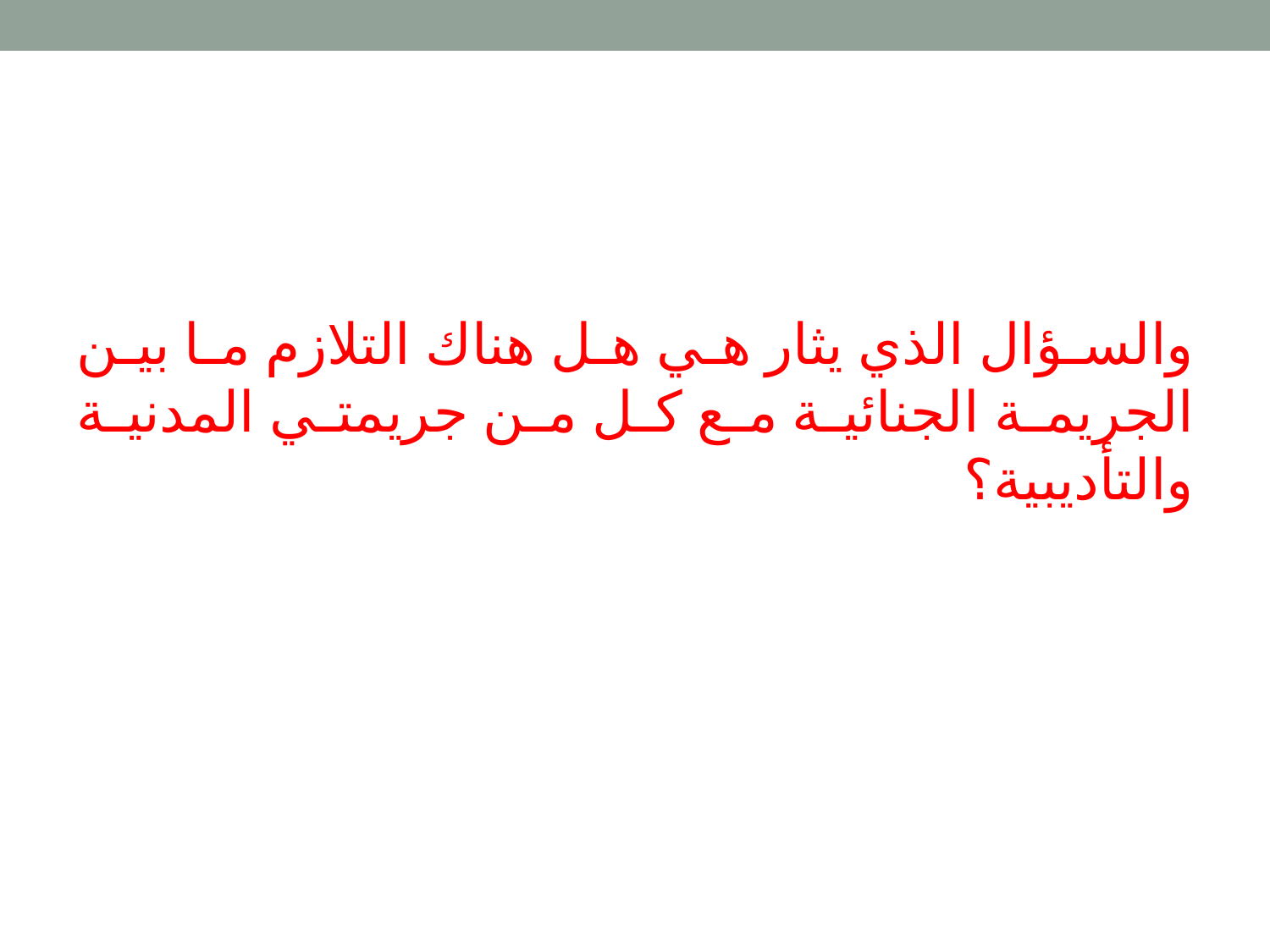

والسؤال الذي يثار هي هل هناك التلازم ما بين الجريمة الجنائية مع كل من جريمتي المدنية والتأديبية؟